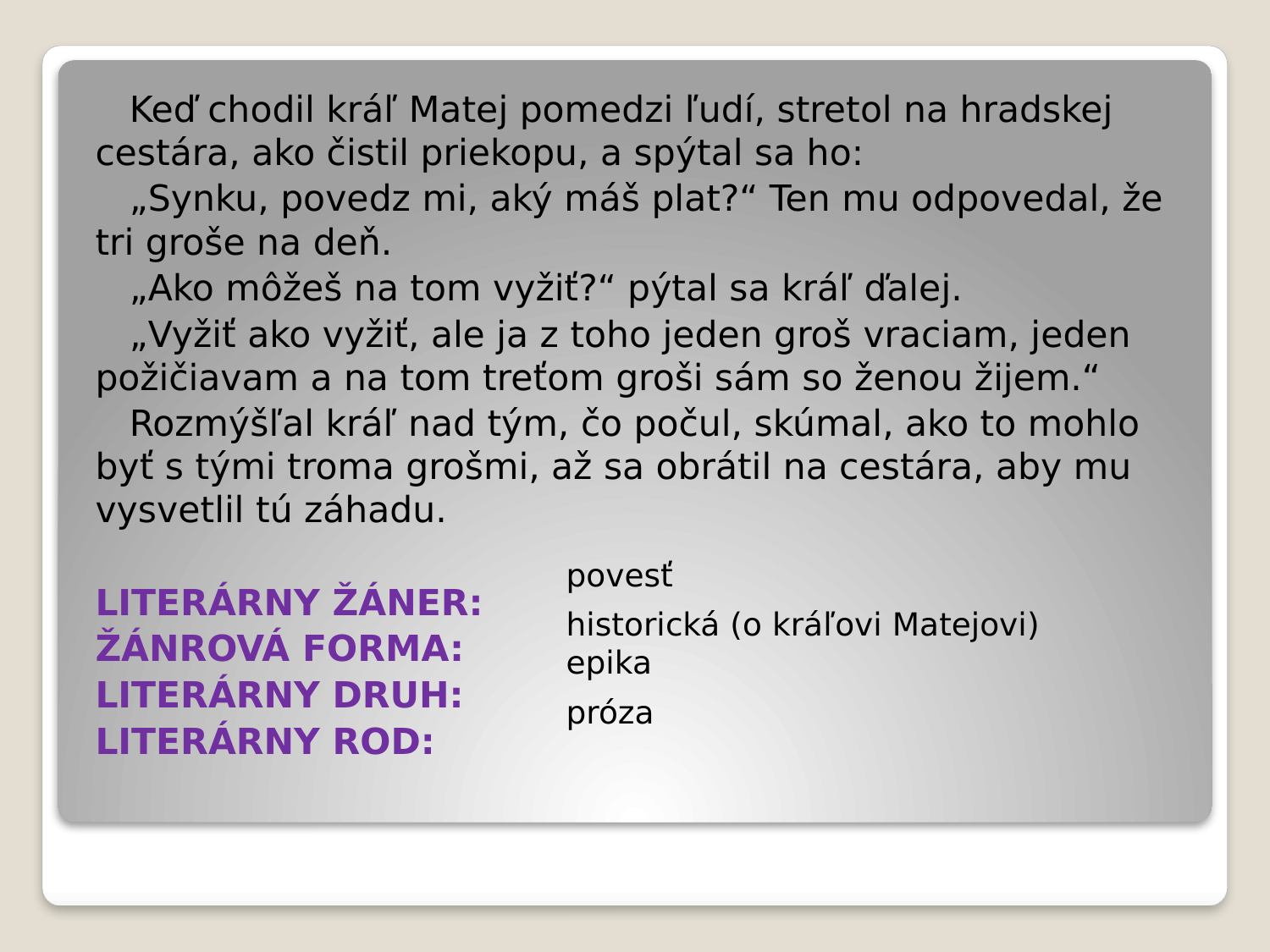

Keď chodil kráľ Matej pomedzi ľudí, stretol na hradskej cestára, ako čistil priekopu, a spýtal sa ho:
   „Synku, povedz mi, aký máš plat?“ Ten mu odpovedal, že tri groše na deň.
   „Ako môžeš na tom vyžiť?“ pýtal sa kráľ ďalej.
   „Vyžiť ako vyžiť, ale ja z toho jeden groš vraciam, jeden požičiavam a na tom treťom groši sám so ženou žijem.“
   Rozmýšľal kráľ nad tým, čo počul, skúmal, ako to mohlo byť s tými troma grošmi, až sa obrátil na cestára, aby mu vysvetlil tú záhadu.

LITERÁRNY ŽÁNER:
ŽÁNROVÁ FORMA:
LITERÁRNY DRUH:
LITERÁRNY ROD:

povesť
historická (o kráľovi Matejovi)
epika
próza